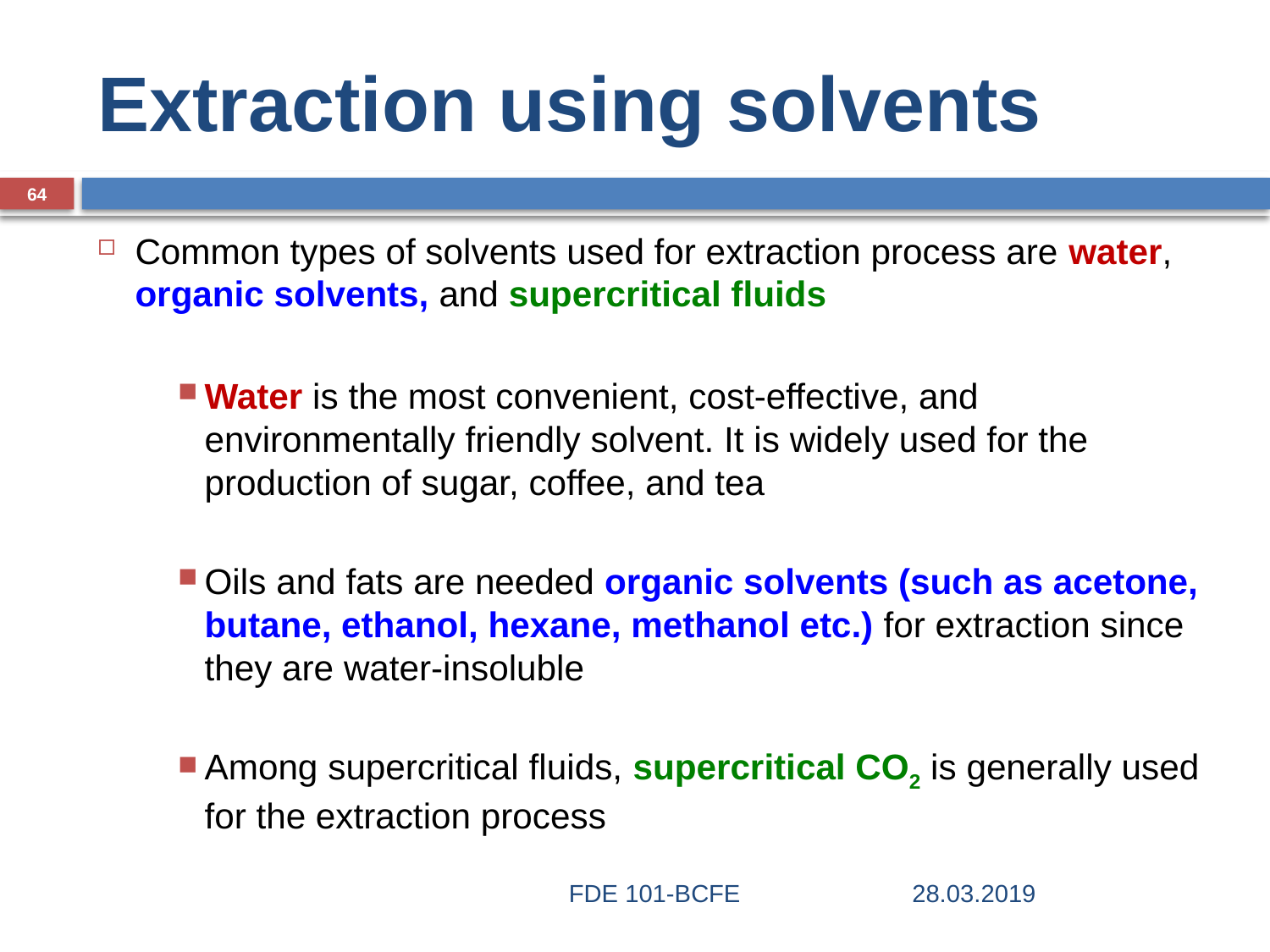

# Extraction using solvents
64
Common types of solvents used for extraction process are water, organic solvents, and supercritical fluids

Water is the most convenient, cost-effective, and environmentally friendly solvent. It is widely used for the production of sugar, coffee, and tea

Oils and fats are needed organic solvents (such as acetone, butane, ethanol, hexane, methanol etc.) for extraction since they are water-insoluble

Among supercritical fluids, supercritical CO2 is generally used for the extraction process

FDE 101-BCFE
28.03.2019